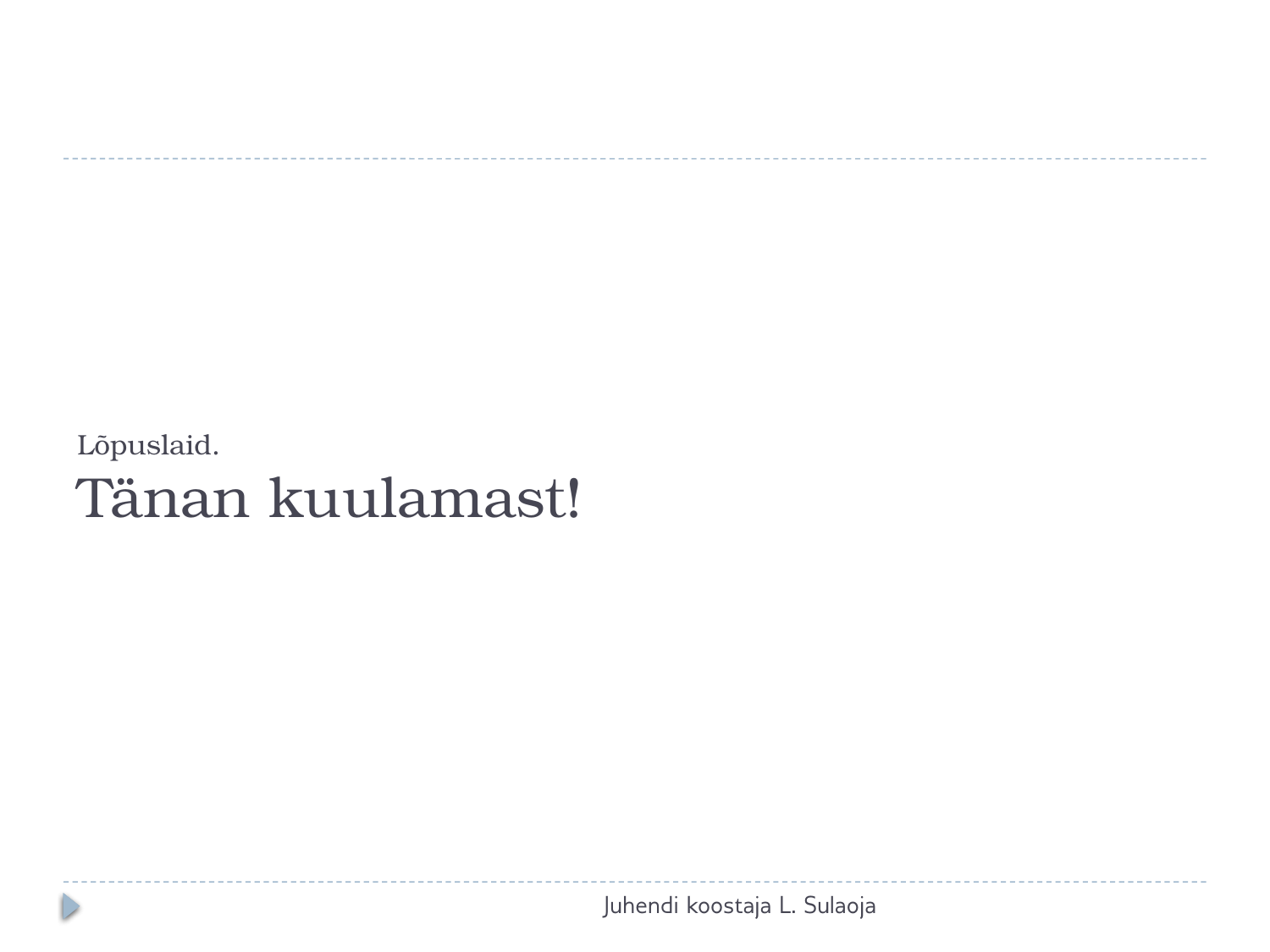

# Lõpuslaid. Tänan kuulamast!
Juhendi koostaja L. Sulaoja